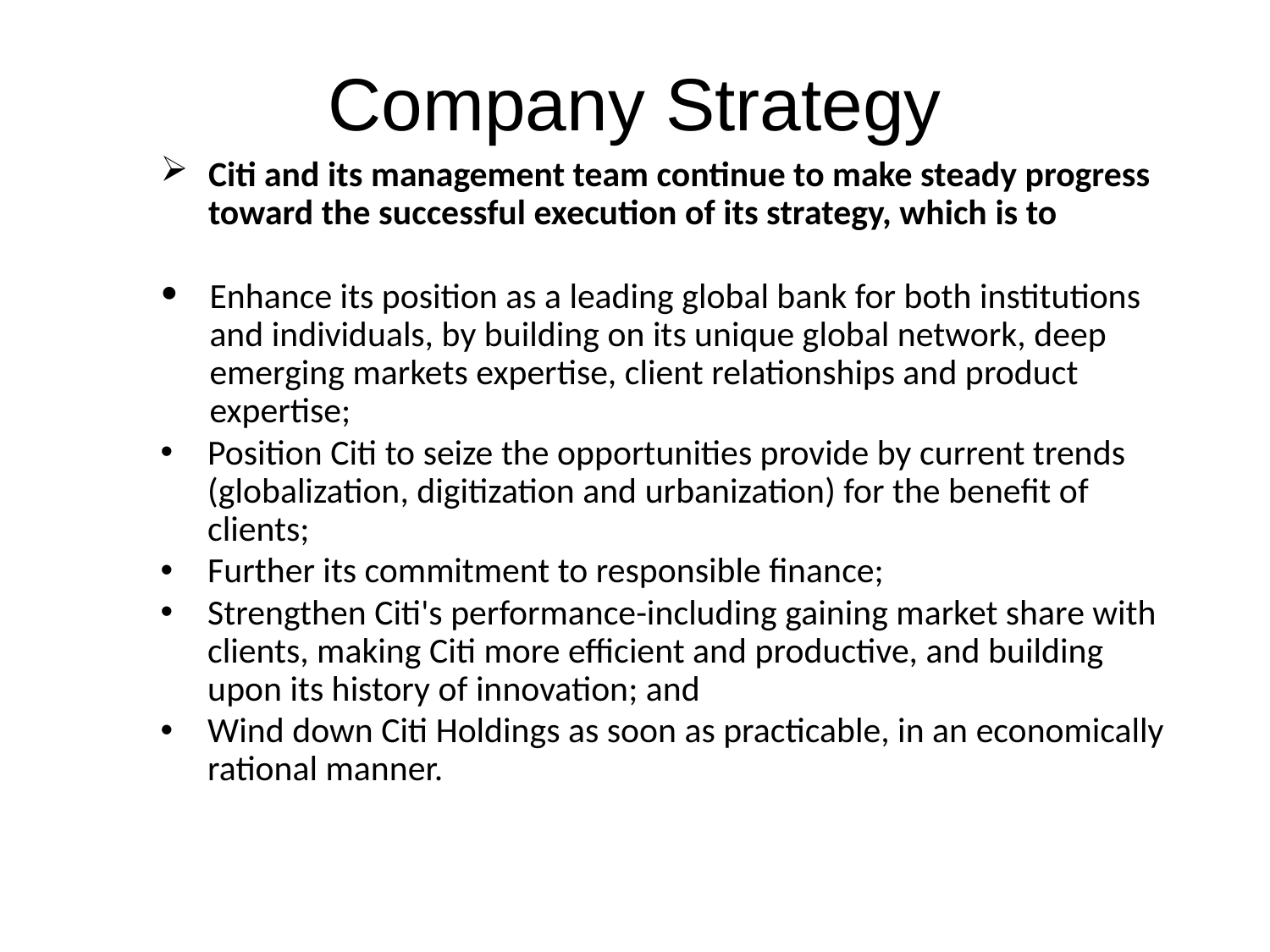

# Company Strategy
Citi and its management team continue to make steady progress toward the successful execution of its strategy, which is to

Enhance its position as a leading global bank for both institutions and individuals, by building on its unique global network, deep emerging markets expertise, client relationships and product expertise;
Position Citi to seize the opportunities provide by current trends (globalization, digitization and urbanization) for the benefit of clients;
Further its commitment to responsible finance;
Strengthen Citi's performance-including gaining market share with clients, making Citi more efficient and productive, and building upon its history of innovation; and
Wind down Citi Holdings as soon as practicable, in an economically rational manner.